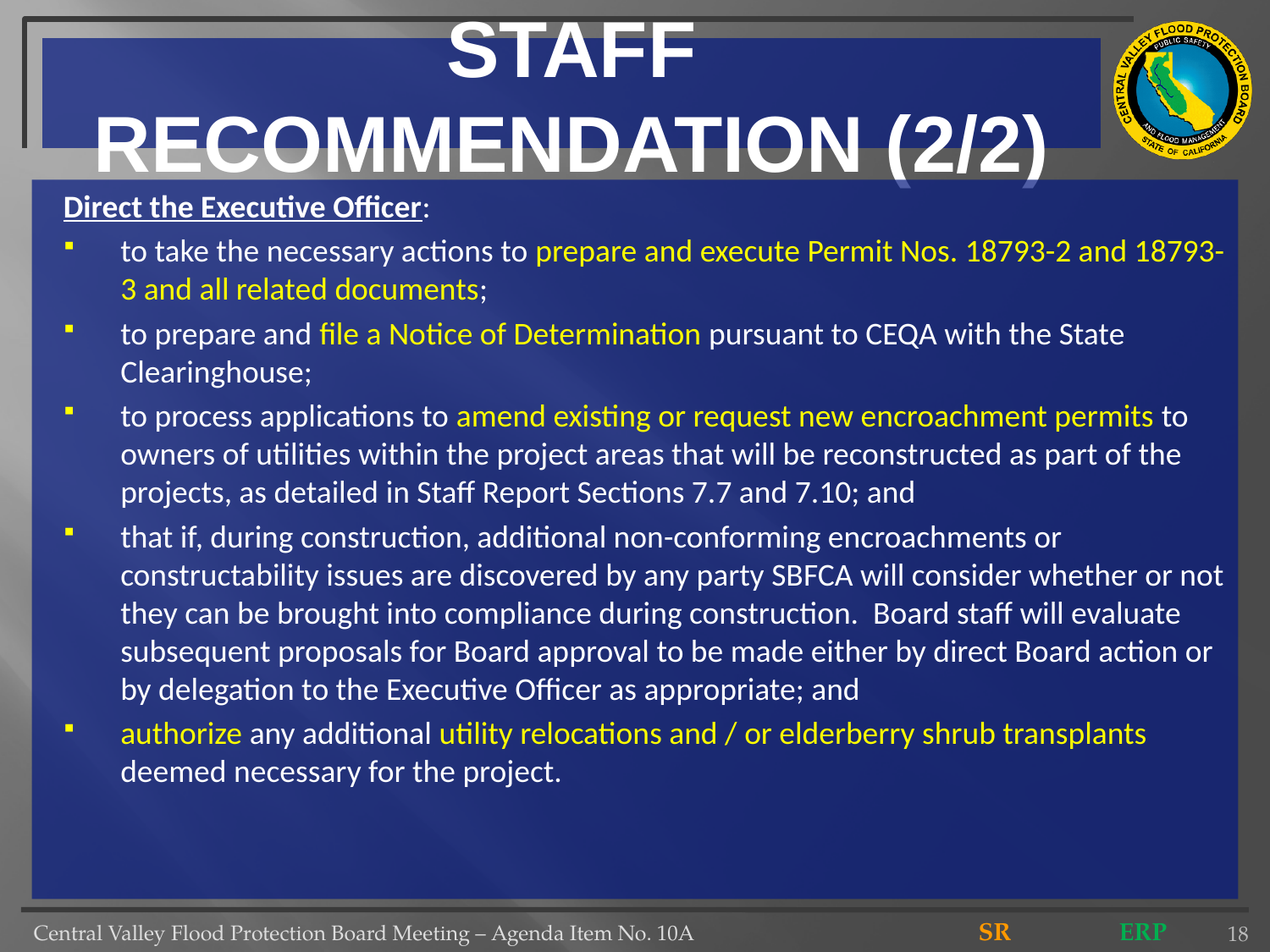

# STAFF RECOMMENDATION (2/2)
Direct the Executive Officer:
to take the necessary actions to prepare and execute Permit Nos. 18793-2 and 18793-3 and all related documents;
to prepare and file a Notice of Determination pursuant to CEQA with the State Clearinghouse;
to process applications to amend existing or request new encroachment permits to owners of utilities within the project areas that will be reconstructed as part of the projects, as detailed in Staff Report Sections 7.7 and 7.10; and
that if, during construction, additional non-conforming encroachments or constructability issues are discovered by any party SBFCA will consider whether or not they can be brought into compliance during construction.  Board staff will evaluate subsequent proposals for Board approval to be made either by direct Board action or by delegation to the Executive Officer as appropriate; and
authorize any additional utility relocations and / or elderberry shrub transplants deemed necessary for the project.
18